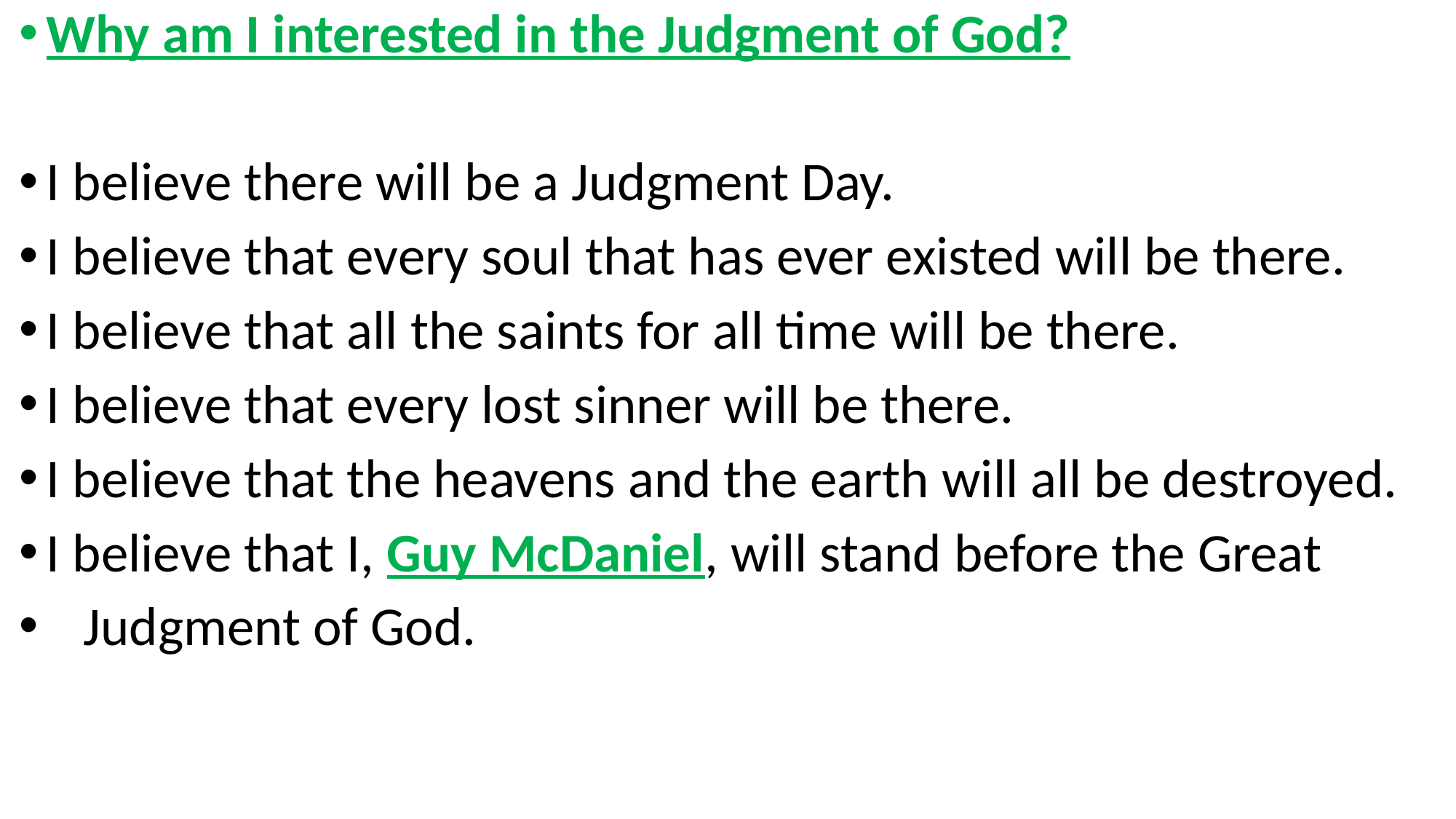

Why am I interested in the Judgment of God?

I believe there will be a Judgment Day.
I believe that every soul that has ever existed will be there.
I believe that all the saints for all time will be there.
I believe that every lost sinner will be there.
I believe that the heavens and the earth will all be destroyed.
I believe that I, Guy McDaniel, will stand before the Great
   Judgment of God.